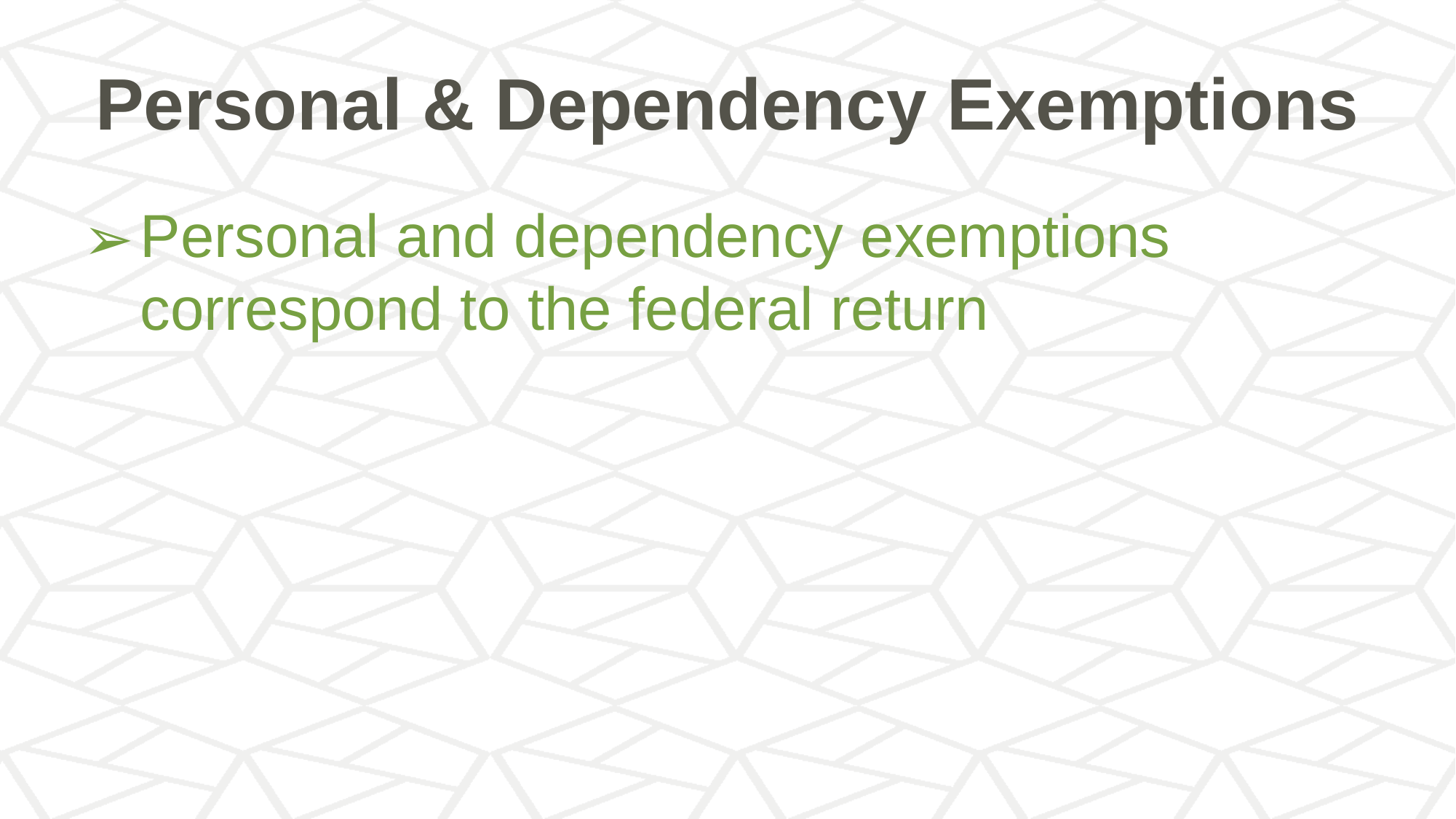

# Personal & Dependency Exemptions
Personal and dependency exemptions correspond to the federal return